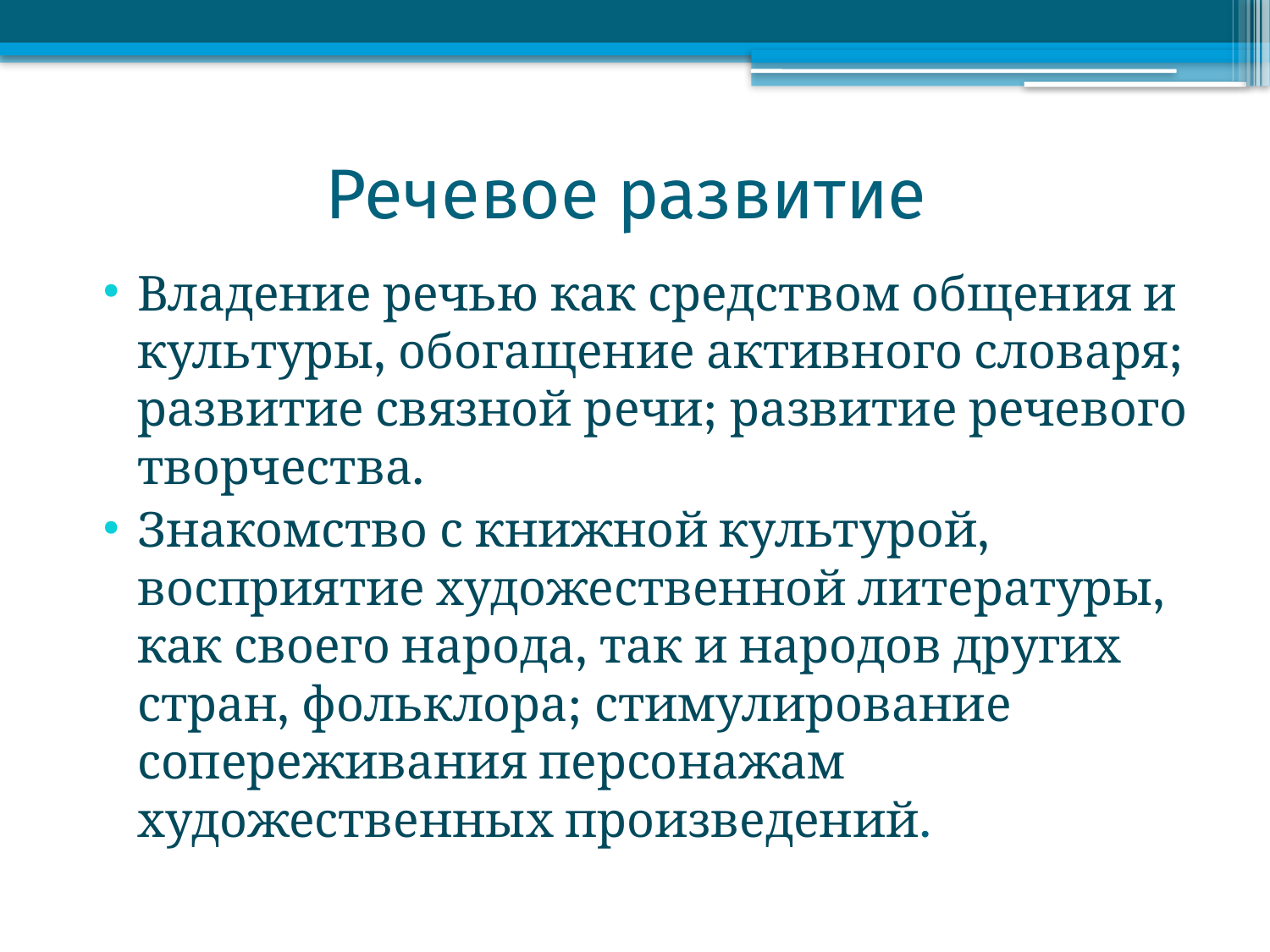

# Речевое развитие
Владение речью как средством общения и культуры, обогащение активного словаря; развитие связной речи; развитие речевого творчества.
Знакомство с книжной культурой, восприятие художественной литературы, как своего народа, так и народов других стран, фольклора; стимулирование сопереживания персонажам художественных произведений.